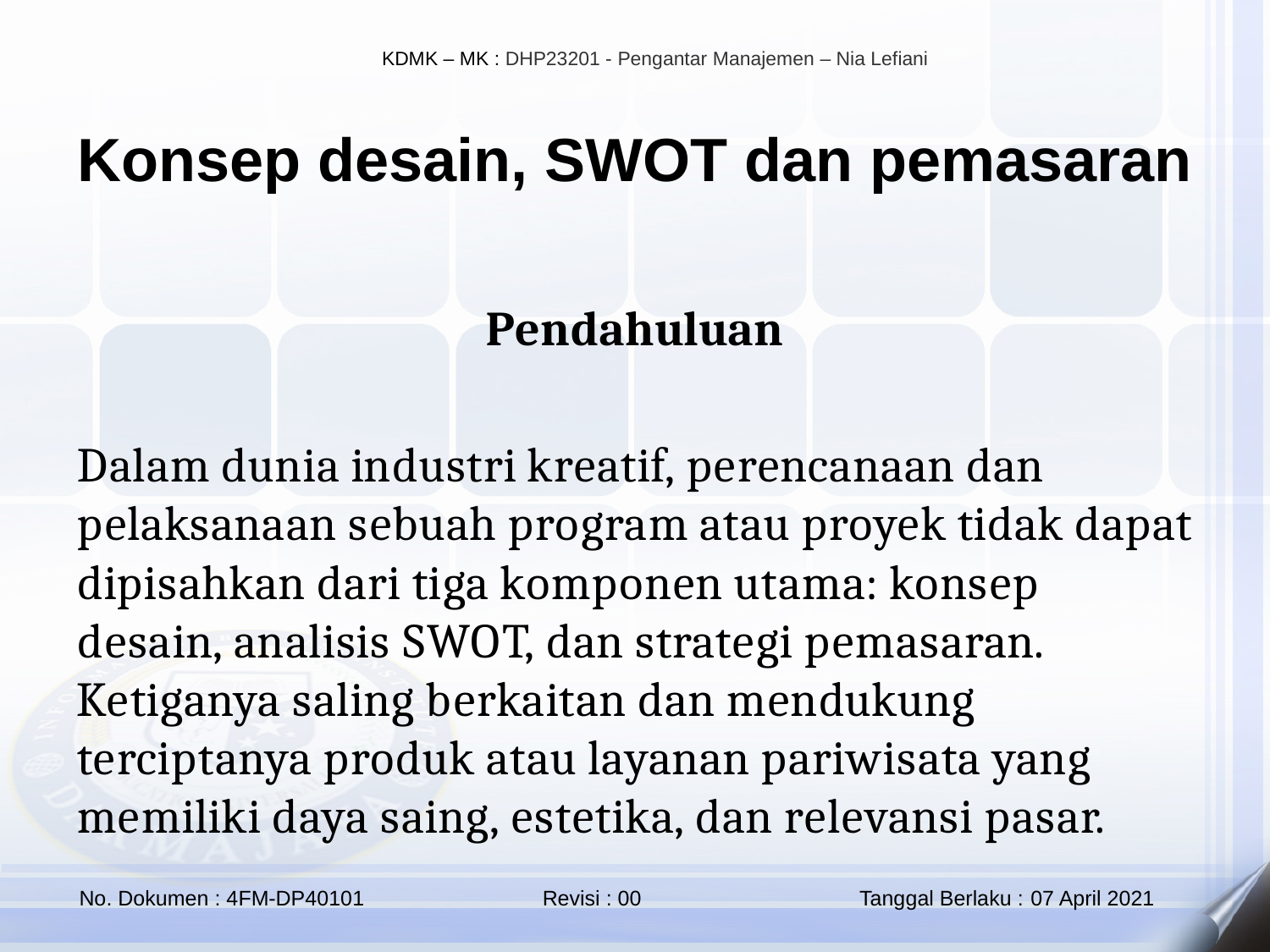

Konsep desain, SWOT dan pemasaran

Pendahuluan

Dalam dunia industri kreatif, perencanaan dan pelaksanaan sebuah program atau proyek tidak dapat dipisahkan dari tiga komponen utama: konsep desain, analisis SWOT, dan strategi pemasaran. Ketiganya saling berkaitan dan mendukung terciptanya produk atau layanan pariwisata yang memiliki daya saing, estetika, dan relevansi pasar.